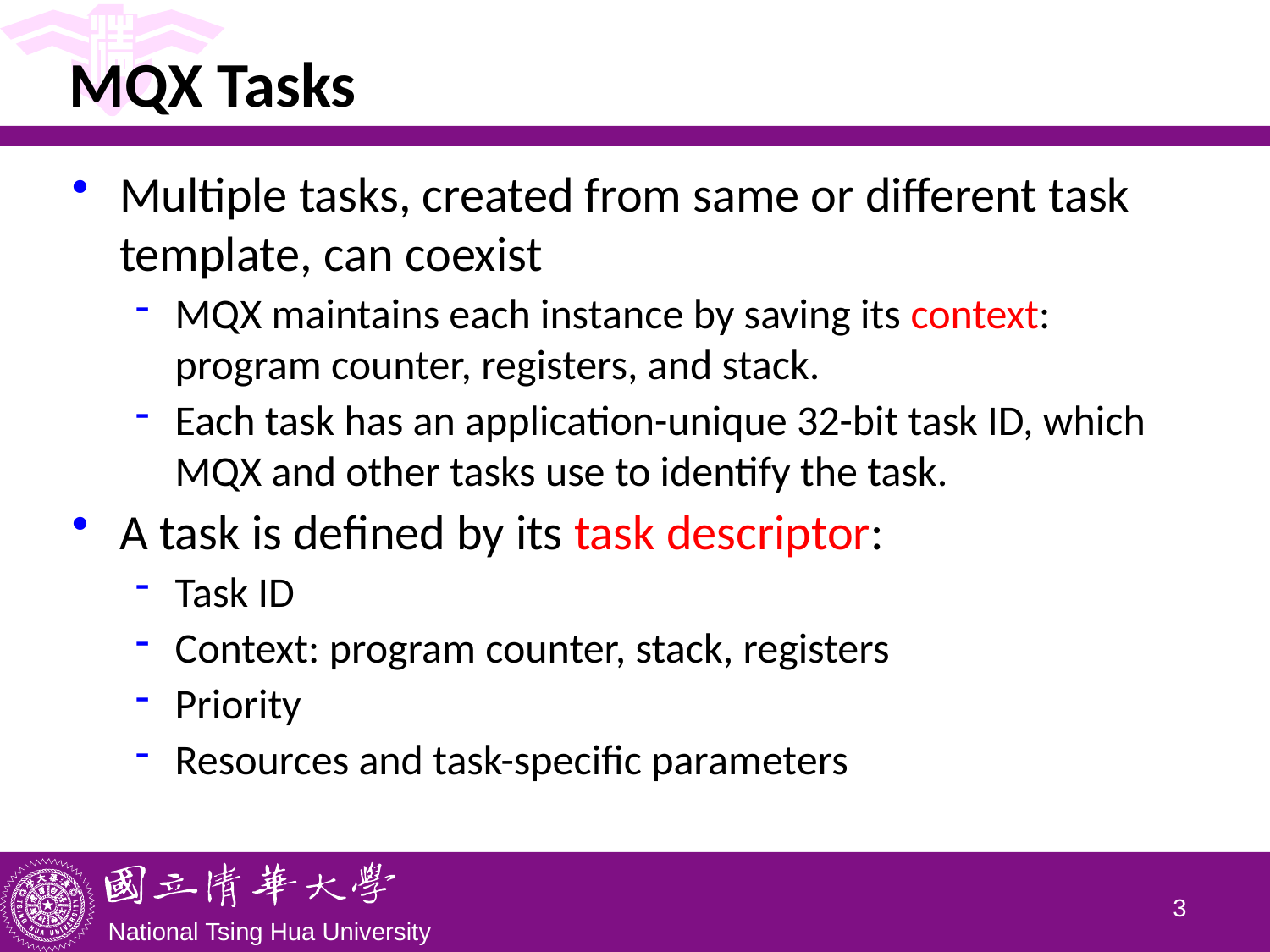

# MQX Tasks
Multiple tasks, created from same or different task template, can coexist
MQX maintains each instance by saving its context:   program counter, registers, and stack.
Each task has an application-unique 32-bit task ID, which MQX and other tasks use to identify the task.
A task is defined by its task descriptor:
Task ID
Context: program counter, stack, registers
Priority
Resources and task-specific parameters

3